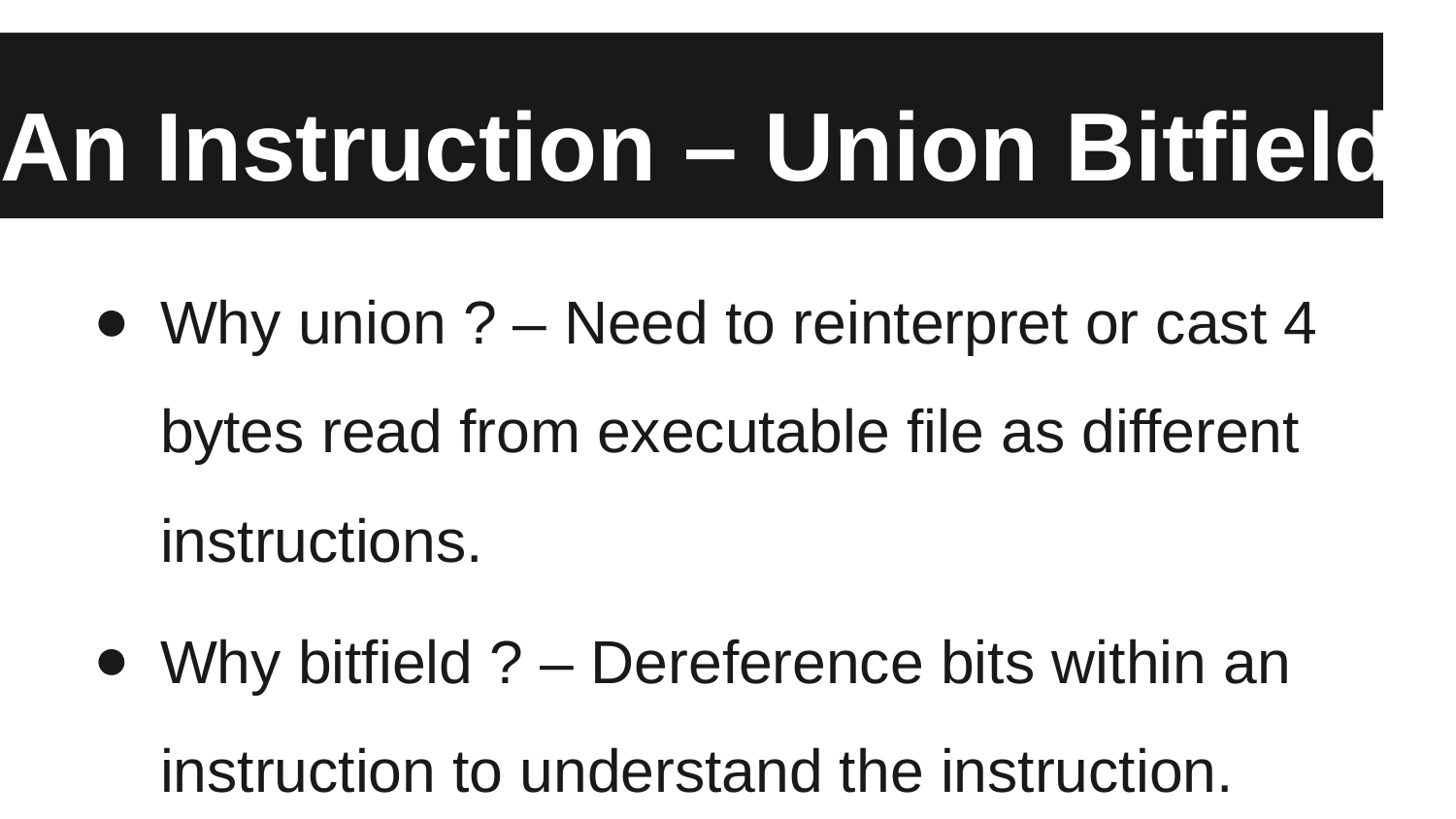

# An Instruction – Union Bitfield
Why union ? – Need to reinterpret or cast 4 bytes read from executable file as different instructions.
Why bitfield ? – Dereference bits within an instruction to understand the instruction.